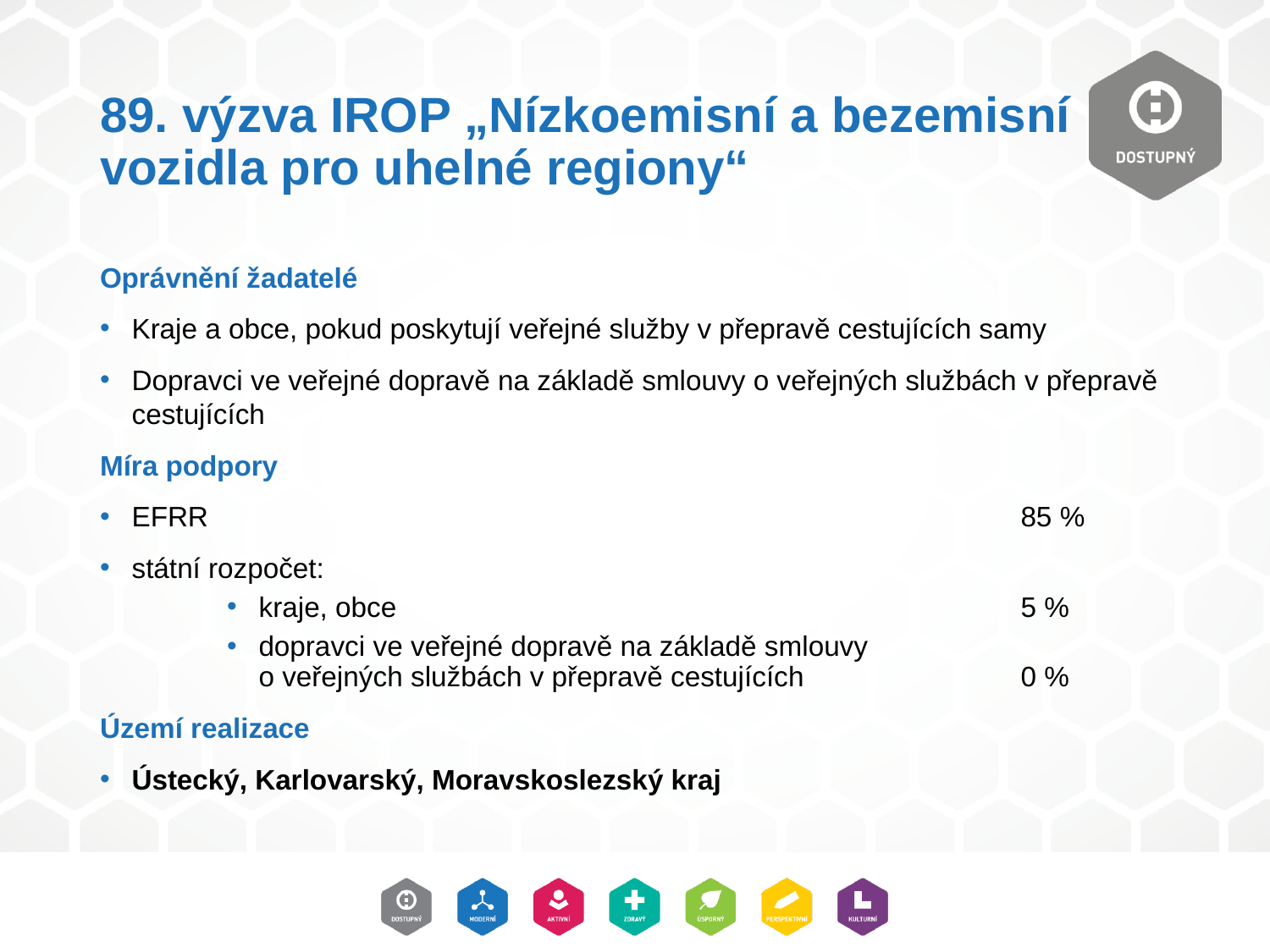

# 89. výzva IROP „Nízkoemisní a bezemisní vozidla pro uhelné regiony“
Oprávnění žadatelé
Kraje a obce, pokud poskytují veřejné služby v přepravě cestujících samy
Dopravci ve veřejné dopravě na základě smlouvy o veřejných službách v přepravě cestujících
Míra podpory
EFRR							85 %
státní rozpočet:
kraje, obce					5 %
dopravci ve veřejné dopravě na základě smlouvy
o veřejných službách v přepravě cestujících 		0 %
Území realizace
Ústecký, Karlovarský, Moravskoslezský kraj